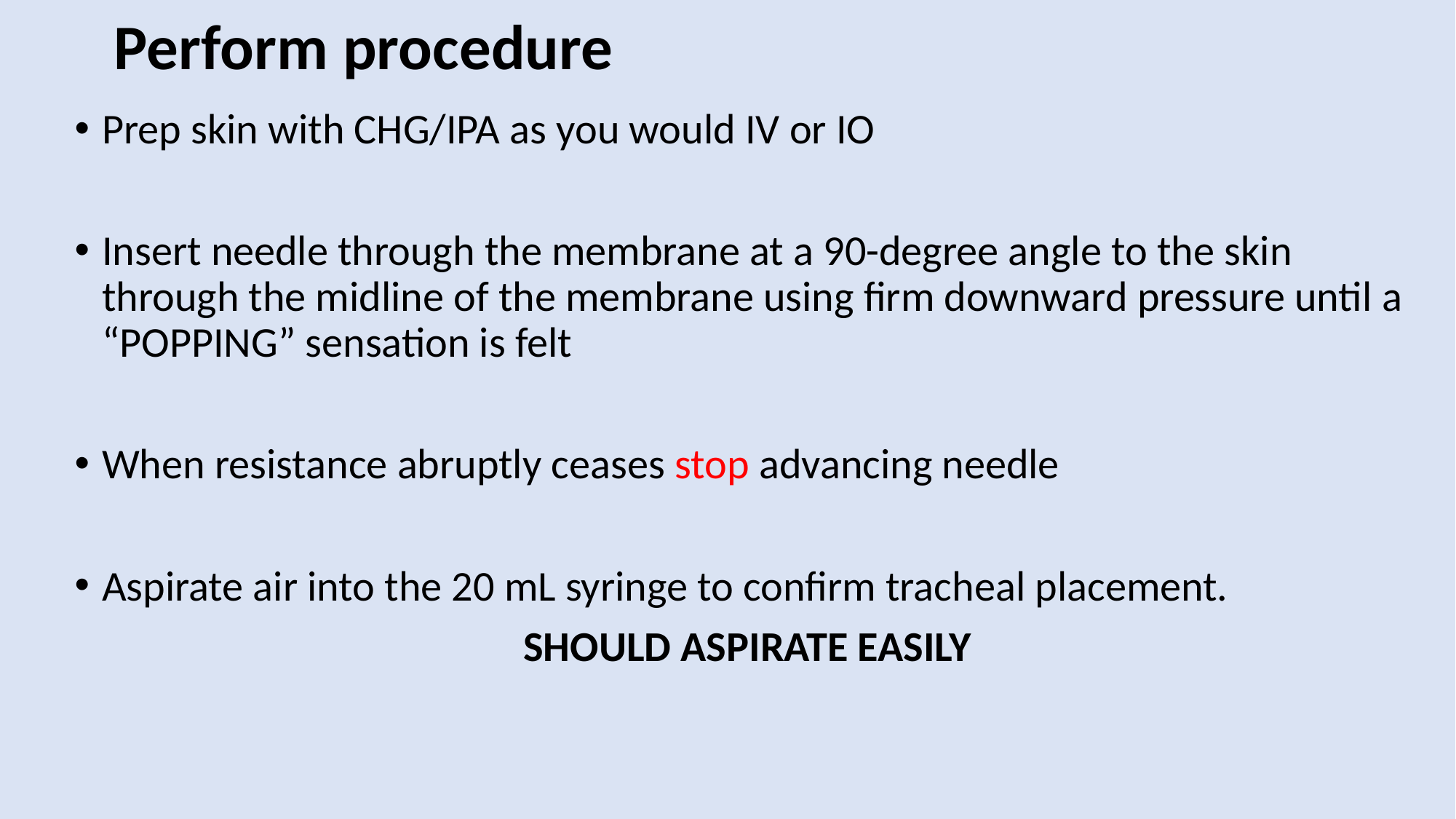

# Perform procedure
Prep skin with CHG/IPA as you would IV or IO

Insert needle through the membrane at a 90-degree angle to the skin through the midline of the membrane using firm downward pressure until a “POPPING” sensation is felt

When resistance abruptly ceases stop advancing needle

Aspirate air into the 20 mL syringe to confirm tracheal placement.
SHOULD ASPIRATE EASILY